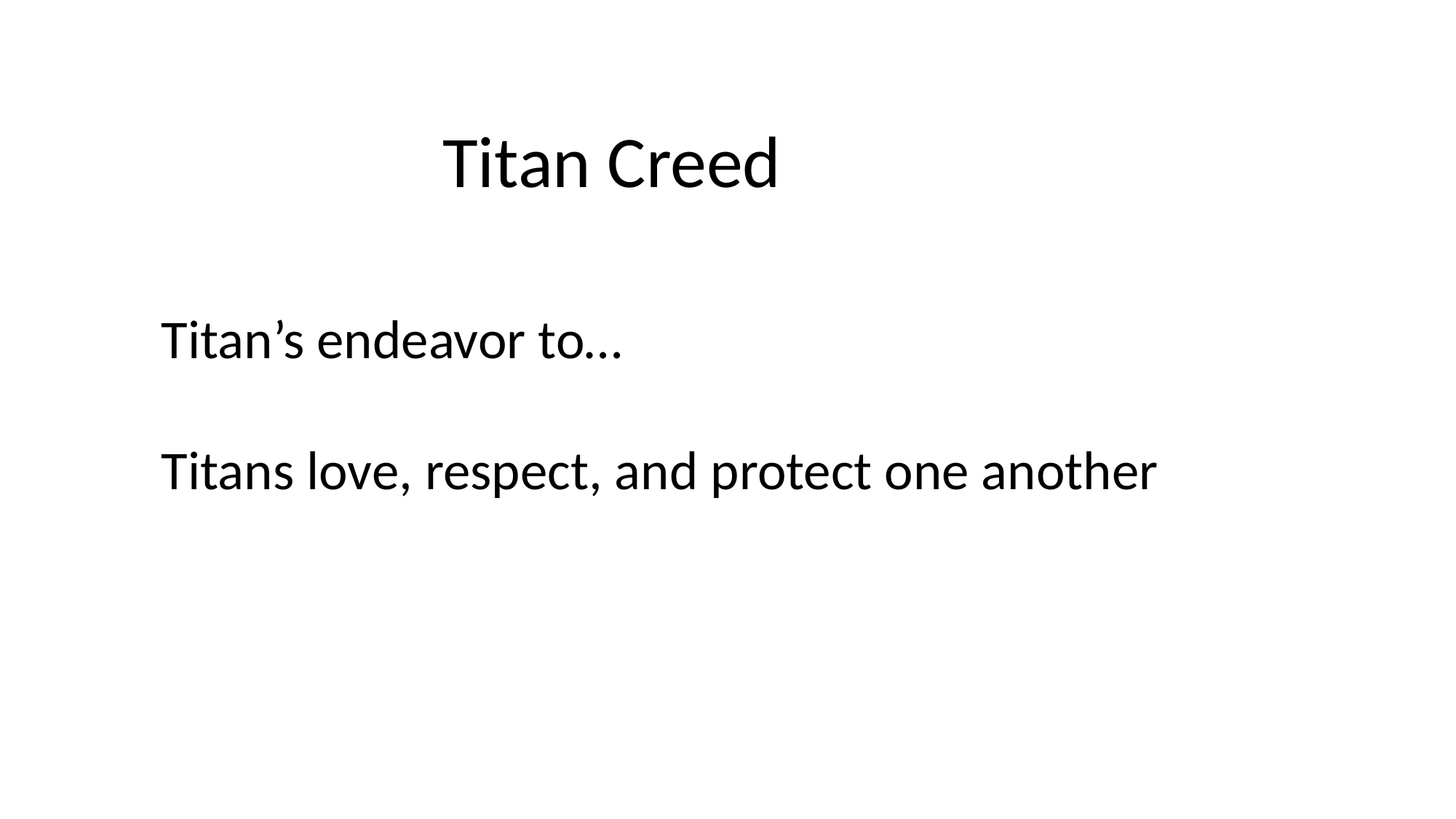

Titan Creed
Titan’s endeavor to…

Titans love, respect, and protect one another